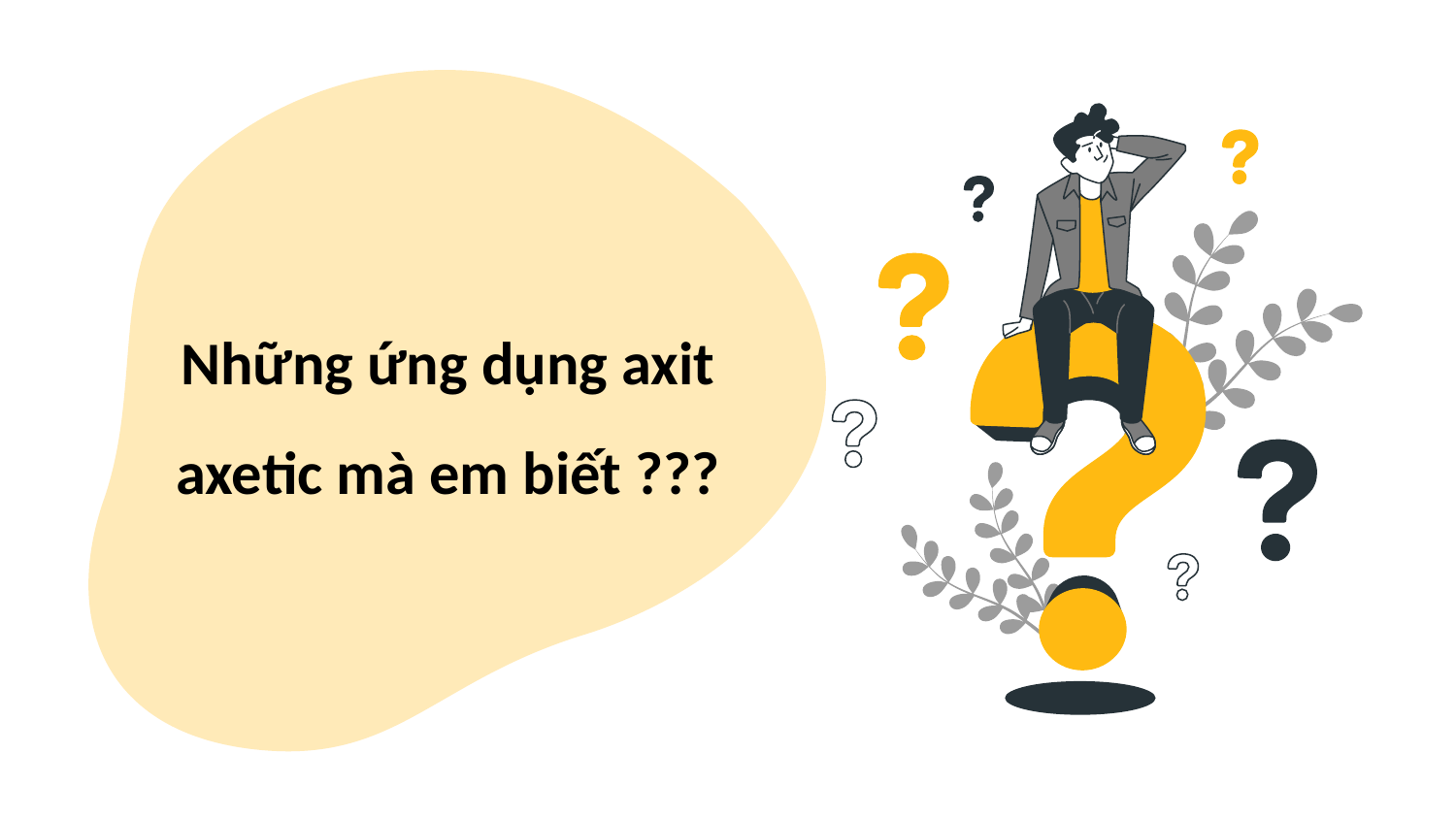

Những ứng dụng axit axetic mà em biết ???